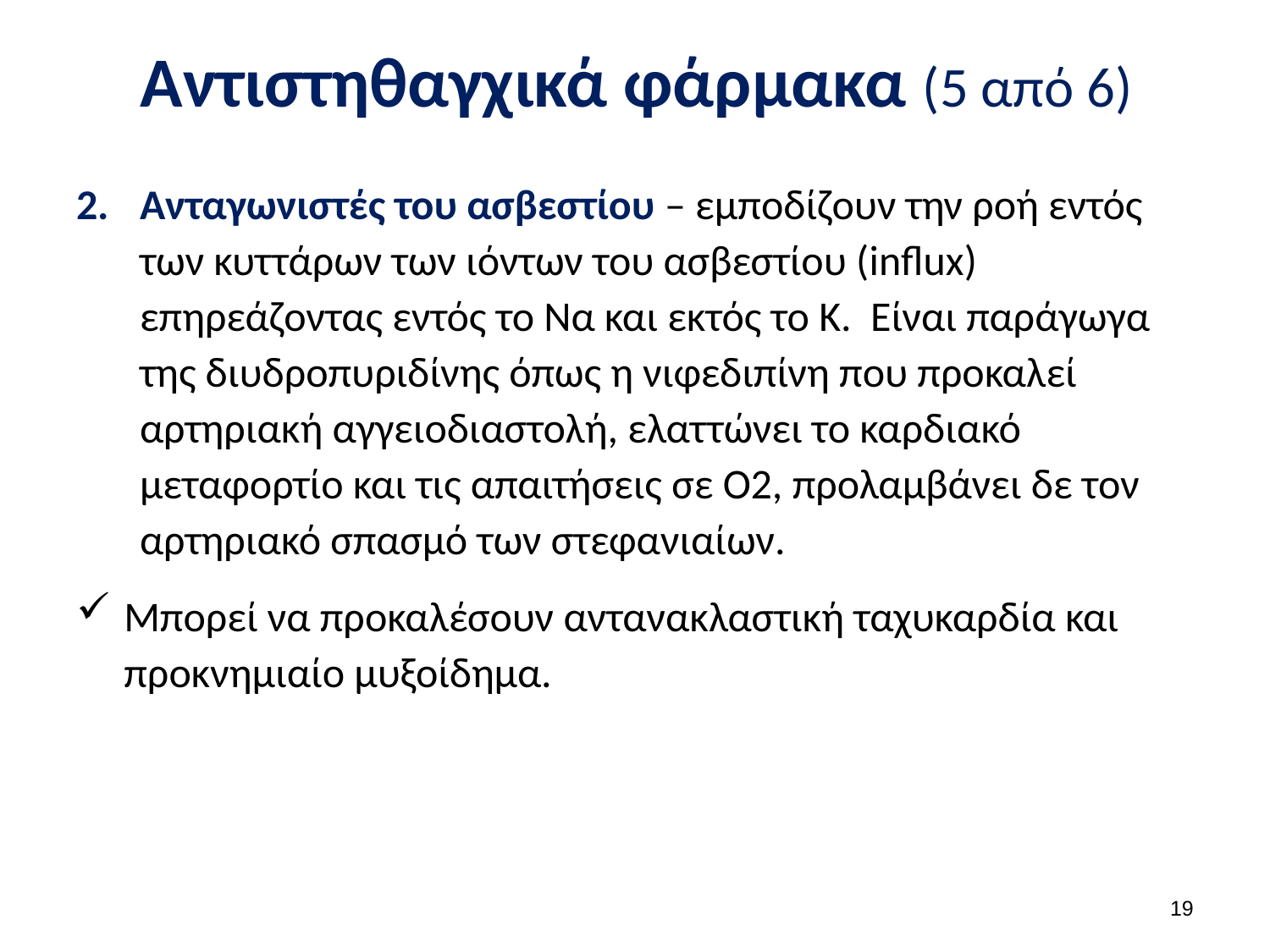

# Αντιστηθαγχικά φάρμακα (5 από 6)
Ανταγωνιστές του ασβεστίου – εμποδίζουν την ροή εντός των κυττάρων των ιόντων του ασβεστίου (influx) επηρεάζοντας εντός το Να και εκτός το Κ.  Είναι παράγωγα της διυδροπυριδίνης όπως η νιφεδιπίνη που προκαλεί αρτηριακή αγγειοδιαστολή, ελαττώνει το καρδιακό μεταφορτίο και τις απαιτήσεις σε Ο2, προλαμβάνει δε τον αρτηριακό σπασμό των στεφανιαίων.
Μπορεί να προκαλέσουν αντανακλαστική ταχυκαρδία και προκνημιαίο μυξοίδημα.
19